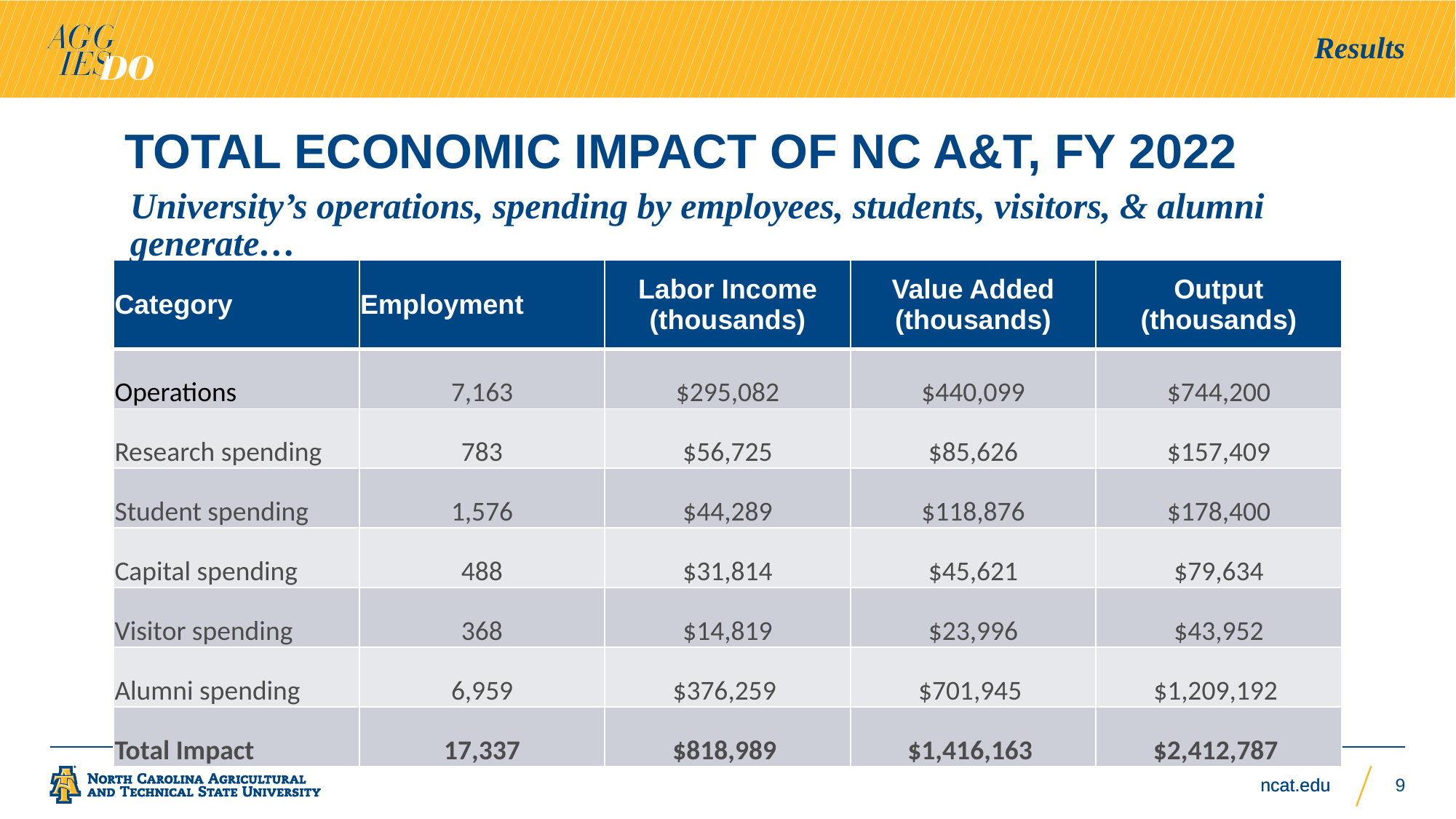

Results
# Total Economic Impact of NC A&T, FY 2022
University’s operations, spending by employees, students, visitors, & alumni generate…

| Category | Employment | Labor Income (thousands) | Value Added (thousands) | Output (thousands) |
| --- | --- | --- | --- | --- |
| Operations | 7,163 | $295,082 | $440,099 | $744,200 |
| Research spending | 783 | $56,725 | $85,626 | $157,409 |
| Student spending | 1,576 | $44,289 | $118,876 | $178,400 |
| Capital spending | 488 | $31,814 | $45,621 | $79,634 |
| Visitor spending | 368 | $14,819 | $23,996 | $43,952 |
| Alumni spending | 6,959 | $376,259 | $701,945 | $1,209,192 |
| Total Impact | 17,337 | $818,989 | $1,416,163 | $2,412,787 |
9